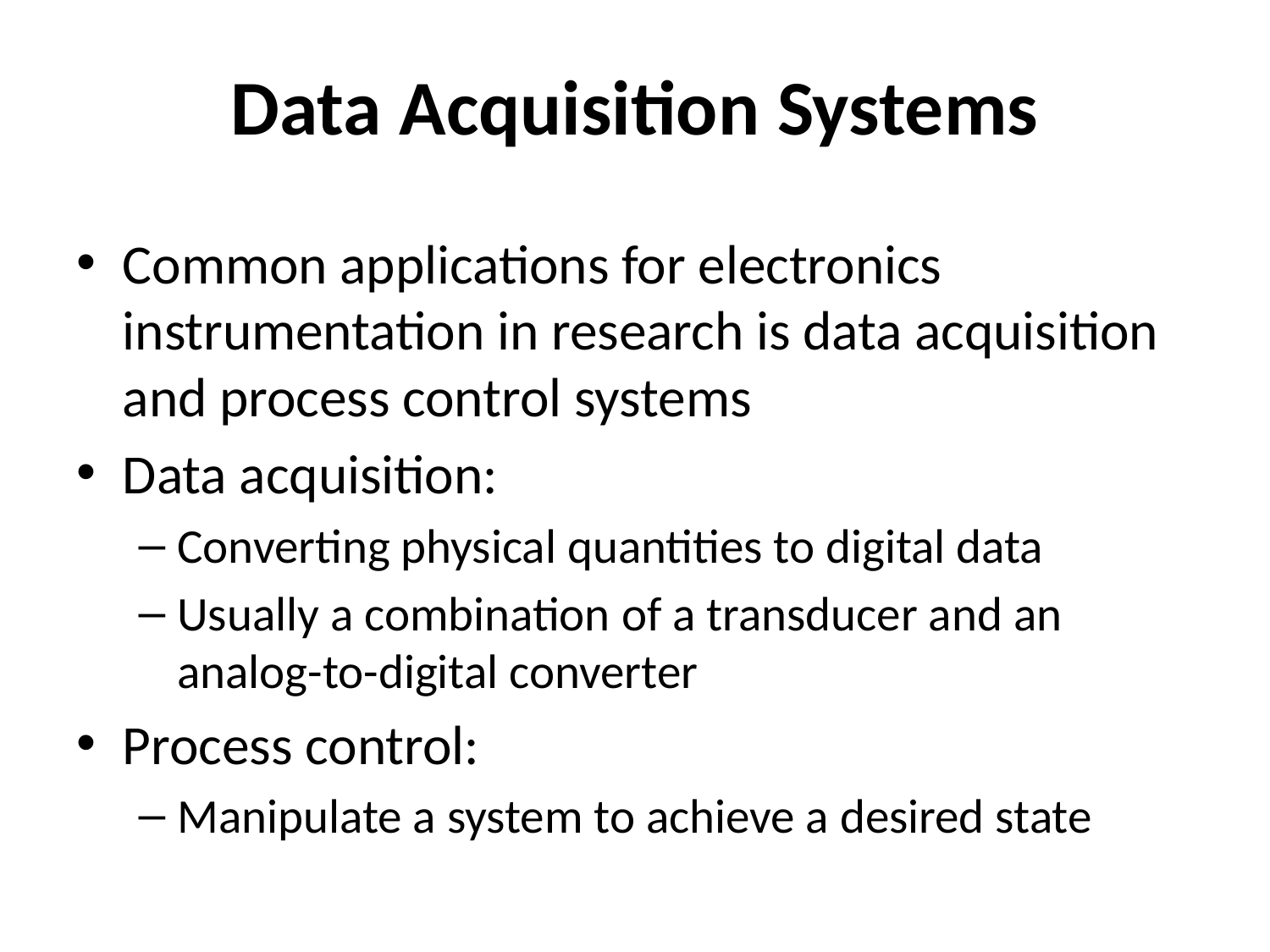

# Data Acquisition Systems
Common applications for electronics instrumentation in research is data acquisition and process control systems
Data acquisition:
Converting physical quantities to digital data
Usually a combination of a transducer and an analog-to-digital converter
Process control:
Manipulate a system to achieve a desired state